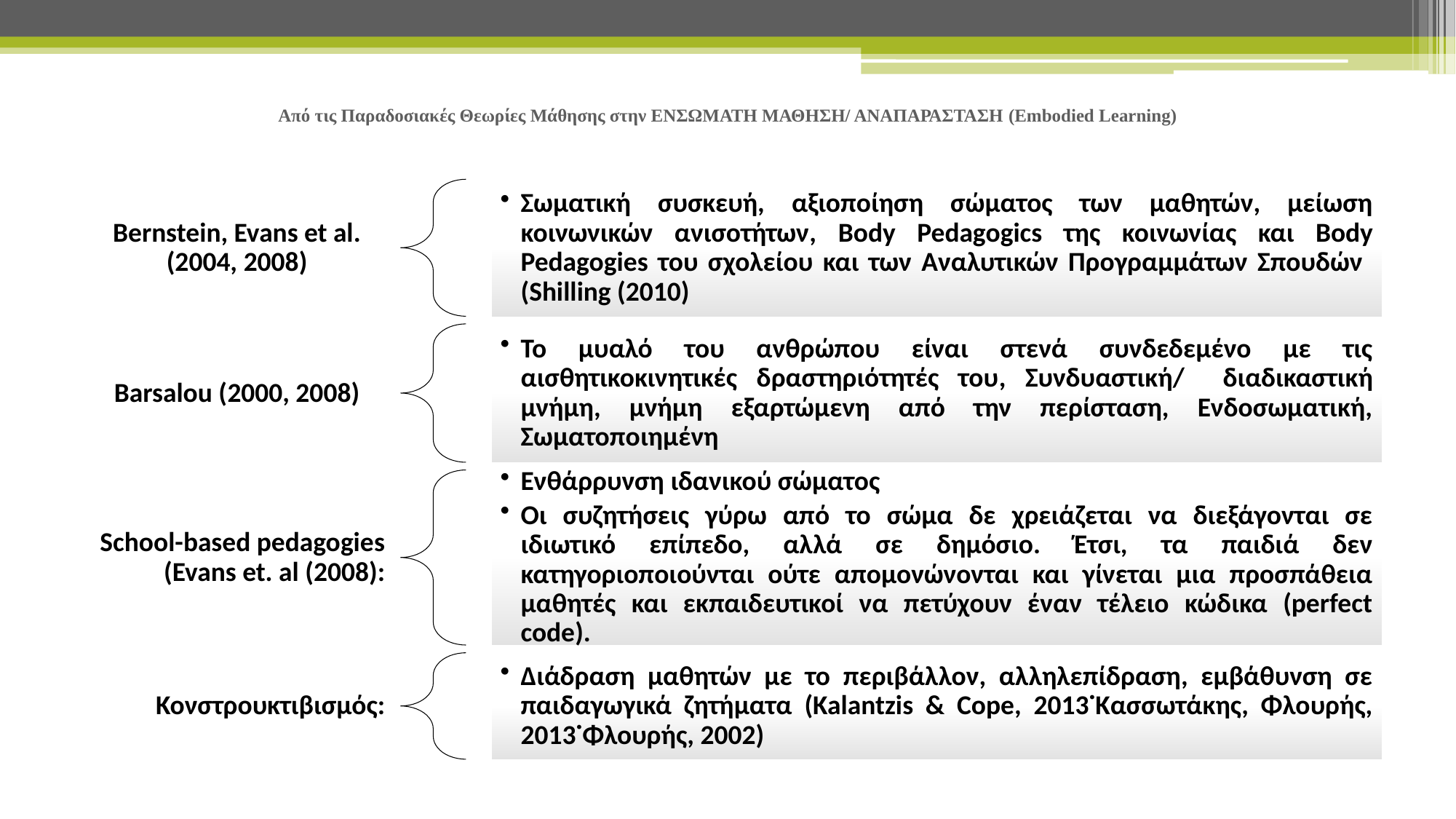

# Από τις Παραδοσιακές Θεωρίες Μάθησης στην ΕΝΣΩΜΑΤΗ ΜΑΘΗΣΗ/ ΑΝΑΠΑΡΑΣΤΑΣΗ (Embodied Learning)
Bernstein, Evans et al. (2004, 2008)
Σωματική συσκευή, αξιοποίηση σώματος των μαθητών, μείωση κοινωνικών ανισοτήτων, Body Pedagogics της κοινωνίας και Body Pedagogies του σχολείου και των Αναλυτικών Προγραμμάτων Σπουδών  (Shilling (2010)
Barsalou (2000, 2008)
Το μυαλό του ανθρώπου είναι στενά συνδεδεμένο με τις αισθητικοκινητικές δραστηριότητές του, Συνδυαστική/  διαδικαστική μνήμη, μνήμη εξαρτώμενη από την περίσταση, Ενδοσωματική, Σωματοποιημένη
School-based pedagogies (Evans et. al (2008):
Eνθάρρυνση ιδανικού σώματος
Oι συζητήσεις γύρω από το σώμα δε χρειάζεται να διεξάγονται σε ιδιωτικό επίπεδο, αλλά σε δημόσιο. Έτσι, τα παιδιά δεν κατηγοριοποιούνται ούτε απομονώνονται και γίνεται μια προσπάθεια μαθητές και εκπαιδευτικοί να πετύχουν έναν τέλειο κώδικα (perfect code).
Κονστρουκτιβισμός:
Διάδραση μαθητών με το περιβάλλον, αλληλεπίδραση, εμβάθυνση σε παιδαγωγικά ζητήματα (Kalantzis & Cope, 2013˙Κασσωτάκης, Φλουρής, 2013˙Φλουρής, 2002)